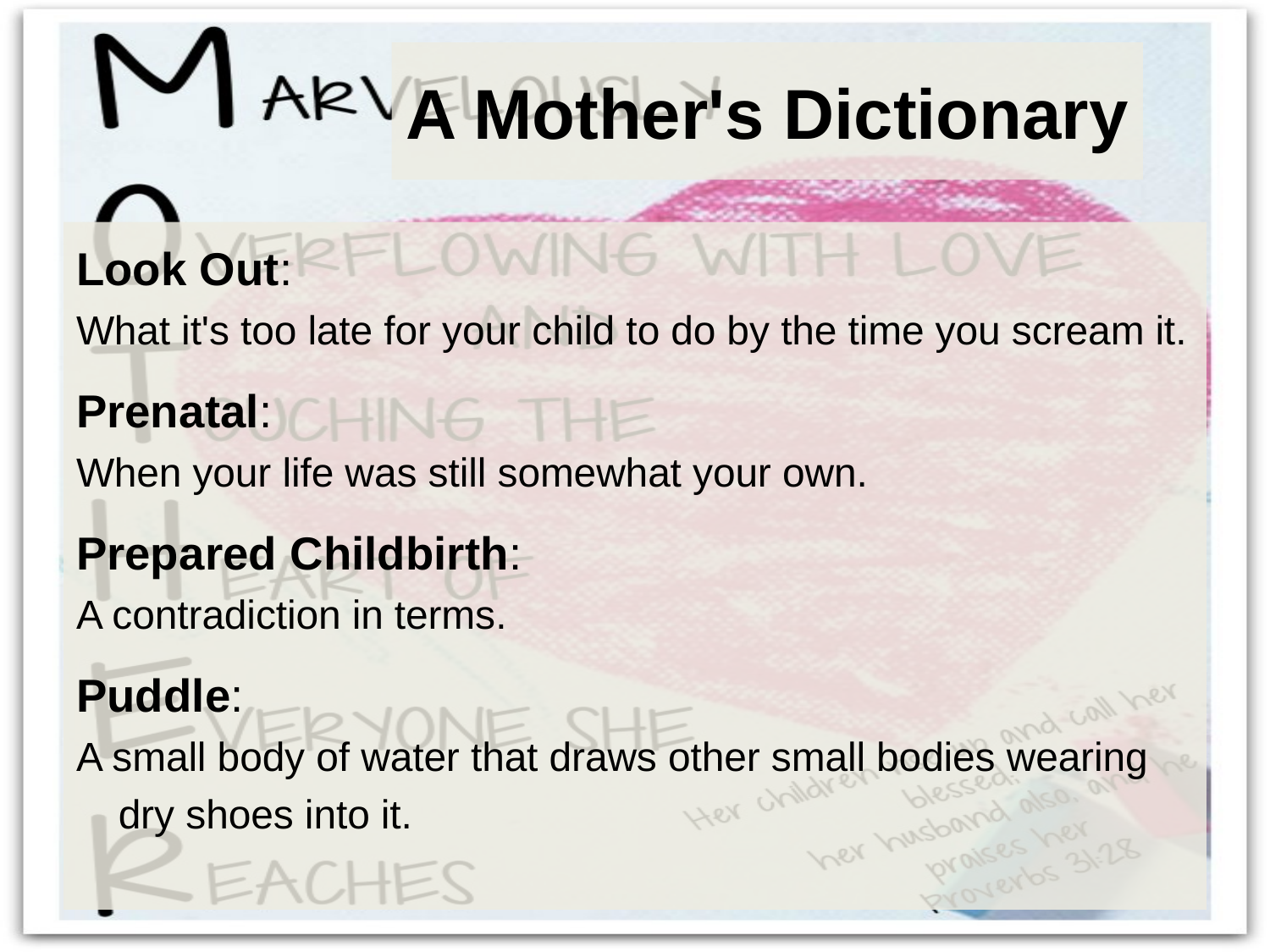

# A Mother's Dictionary
Look Out:
What it's too late for your child to do by the time you scream it.
Prenatal:
When your life was still somewhat your own.
Prepared Childbirth:
A contradiction in terms.
Puddle:
A small body of water that draws other small bodies wearing dry shoes into it.